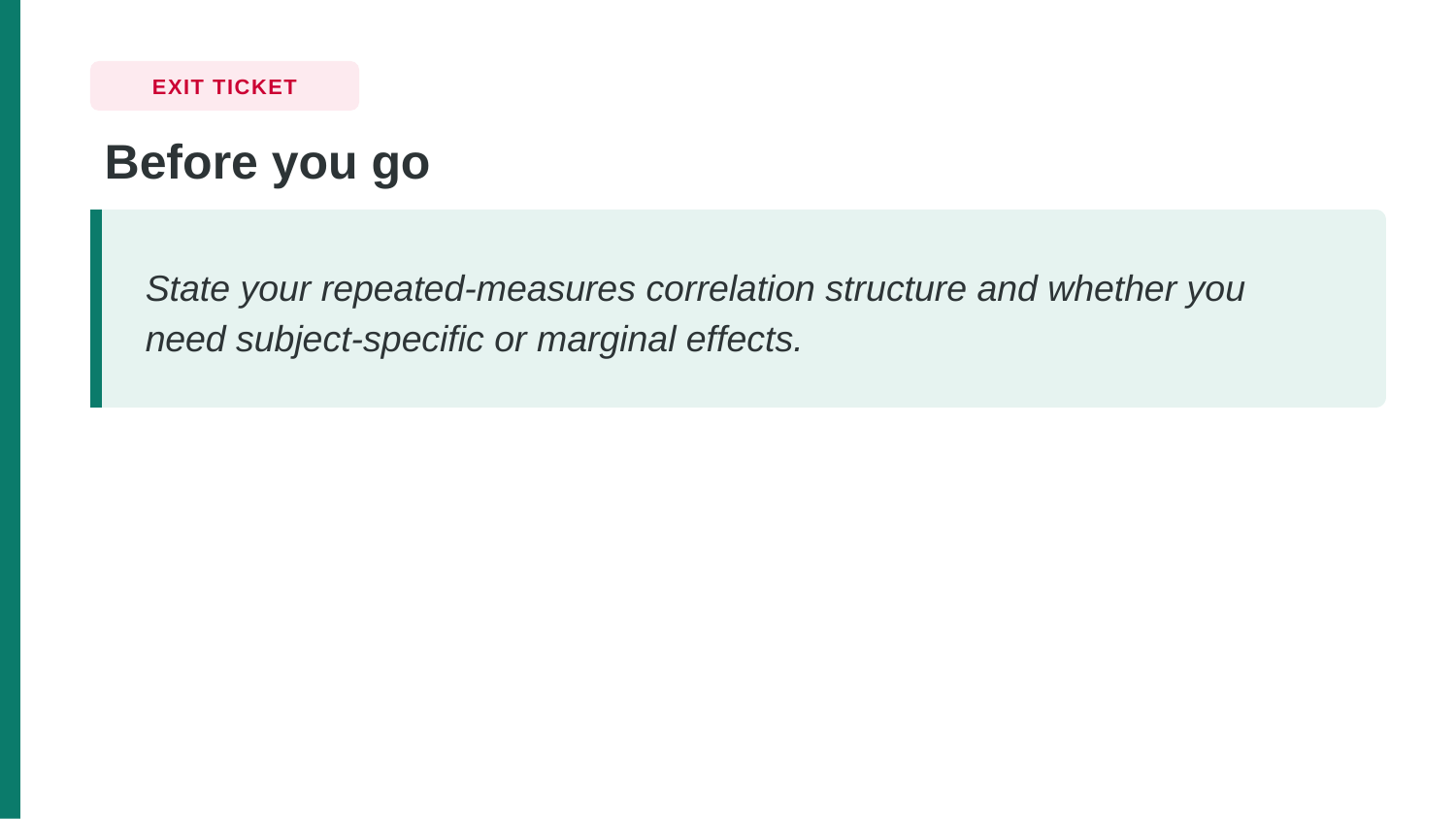

EXIT TICKET
Before you go

State your repeated-measures correlation structure and whether you need subject-specific or marginal effects.